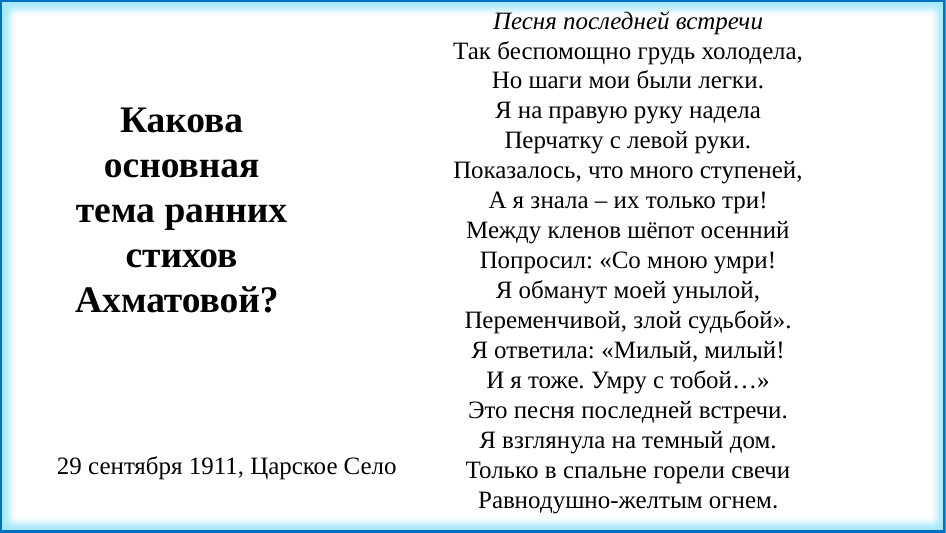

Песня последней встречи
Так беспомощно грудь холодела,
Но шаги мои были легки.
Я на правую руку надела
Перчатку с левой руки.
Показалось, что много ступеней,
А я знала – их только три!
Между кленов шёпот осенний
Попросил: «Со мною умри!
Я обманут моей унылой,
Переменчивой, злой судьбой».
Я ответила: «Милый, милый!
И я тоже. Умру с тобой…»
Это песня последней встречи.
Я взглянула на темный дом.
Только в спальне горели свечи
Равнодушно-желтым огнем.
Какова основная тема ранних стихов Ахматовой?
29 сентября 1911, Царское Село